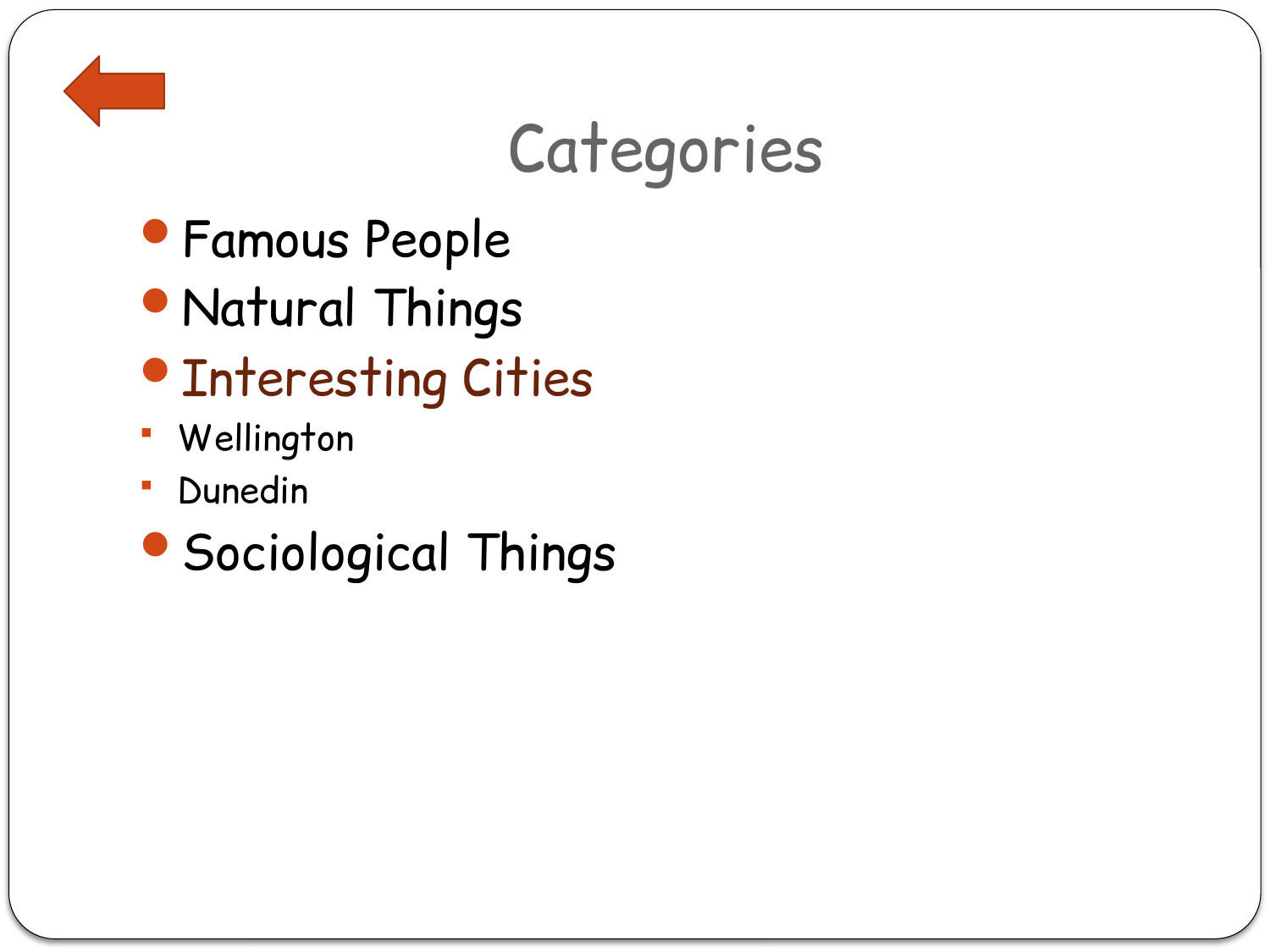

# Categories

Famous People
Natural Things
Interesting Cities
Wellington
Dunedin
Sociological Things